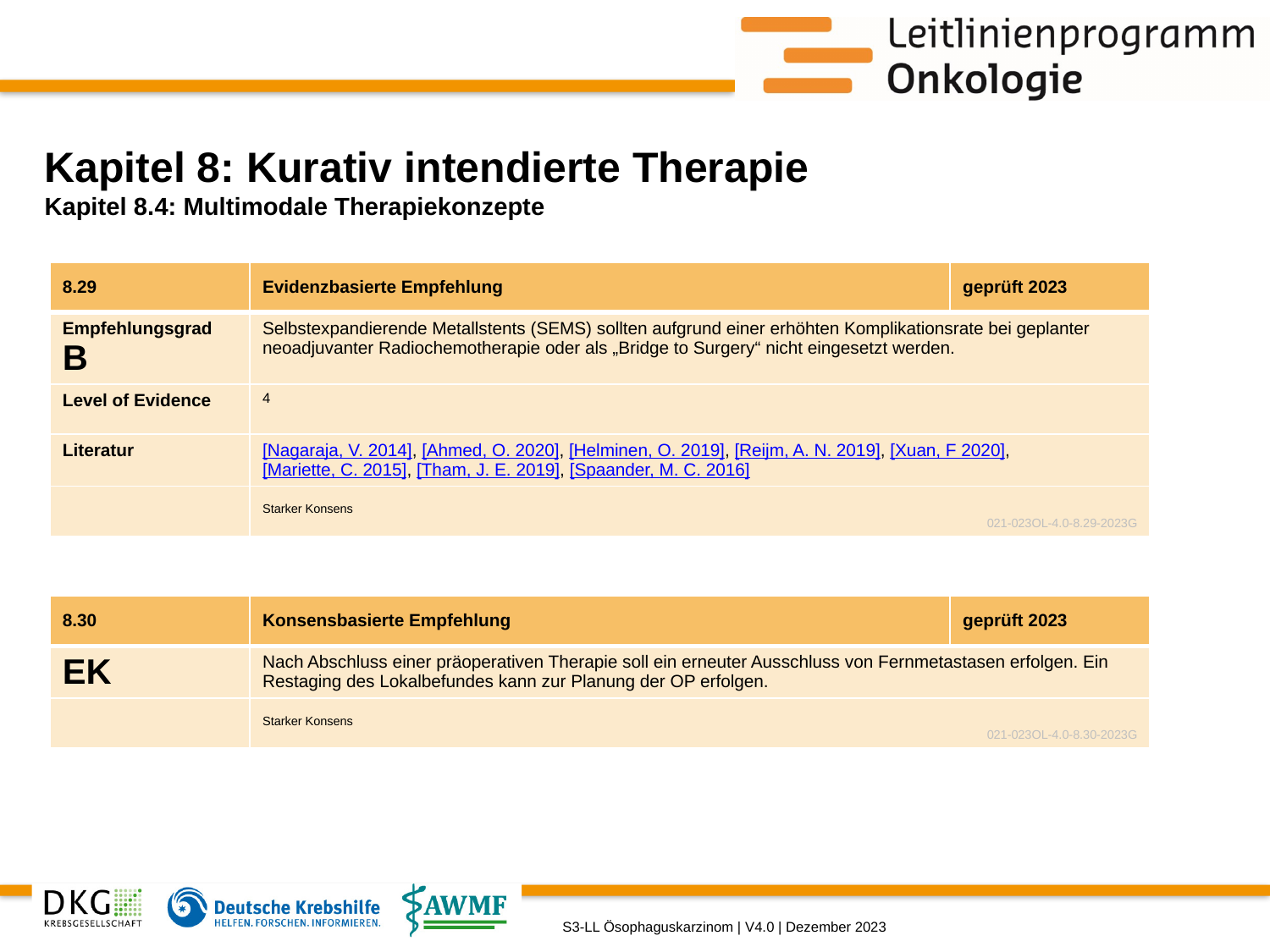

# Kapitel 8: Kurativ intendierte Therapie
Kapitel 8.4: Multimodale Therapiekonzepte
| 8.29 | Evidenzbasierte Empfehlung | geprüft 2023 |
| --- | --- | --- |
| Empfehlungsgrad B | Selbstexpandierende Metallstents (SEMS) sollten aufgrund einer erhöhten Komplikationsrate bei geplanter neoadjuvanter Radiochemotherapie oder als „Bridge to Surgery“ nicht eingesetzt werden. |  |
| Level of Evidence | 4 |  |
| Literatur | [Nagaraja, V. 2014], [Ahmed, O. 2020], [Helminen, O. 2019], [Reijm, A. N. 2019], [Xuan, F 2020], [Mariette, C. 2015], [Tham, J. E. 2019], [Spaander, M. C. 2016] |  |
|  | Starker Konsens 021-023OL-4.0-8.29-2023G |  |
| 8.30 | Konsensbasierte Empfehlung | geprüft 2023 |
| --- | --- | --- |
| EK | Nach Abschluss einer präoperativen Therapie soll ein erneuter Ausschluss von Fernmetastasen erfolgen. Ein Restaging des Lokalbefundes kann zur Planung der OP erfolgen. |  |
|  | Starker Konsens 021-023OL-4.0-8.30-2023G |  |
S3-LL Ösophaguskarzinom | V4.0 | Dezember 2023